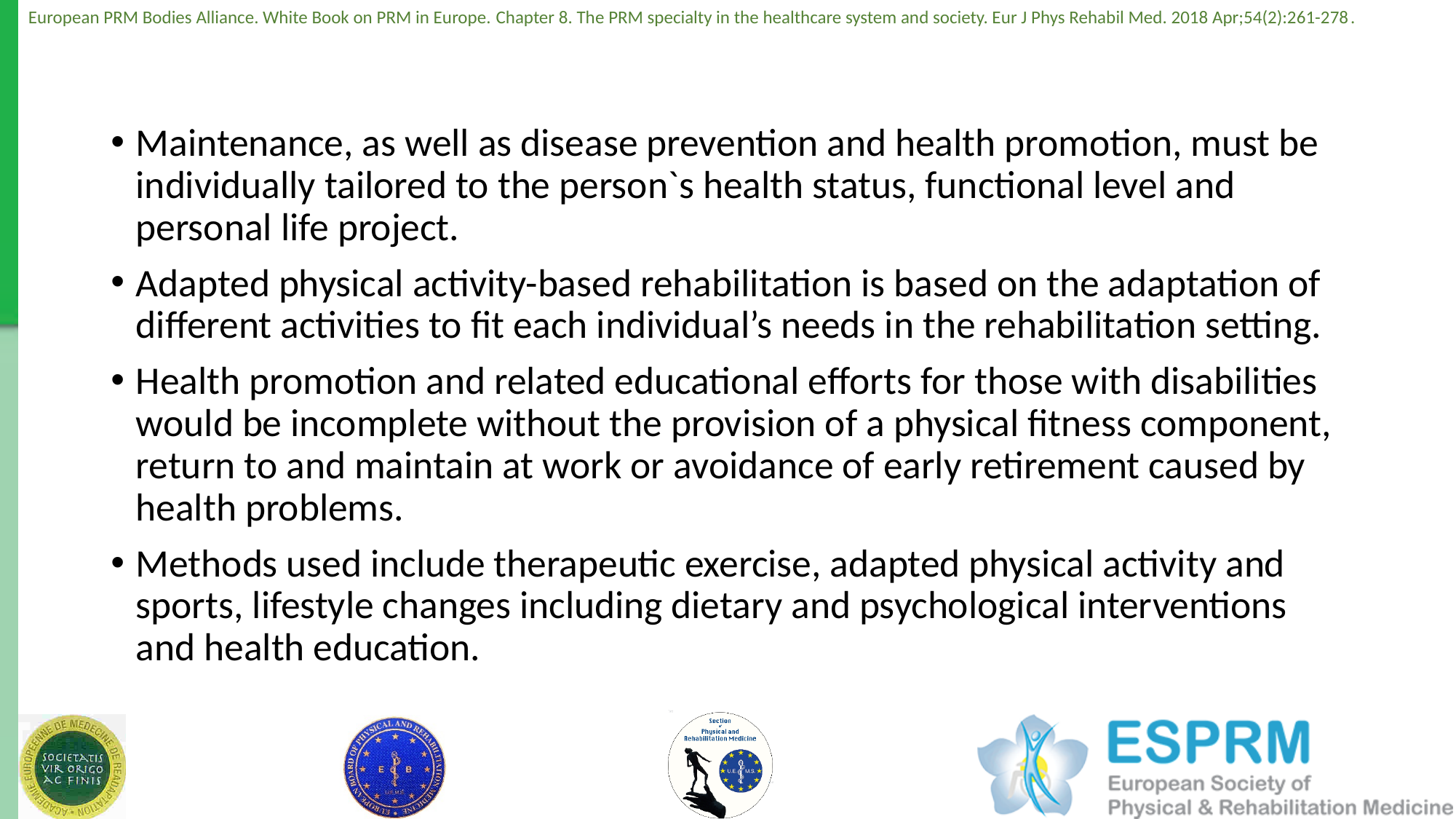

Maintenance, as well as disease prevention and health promotion, must be individually tailored to the person`s health status, functional level and personal life project.
Adapted physical activity-based rehabilitation is based on the adaptation of different activities to fit each individual’s needs in the rehabilitation setting.
Health promotion and related educational efforts for those with disabilities would be incomplete without the provision of a physical fitness component, return to and maintain at work or avoidance of early retirement caused by health problems.
Methods used include therapeutic exercise, adapted physical activity and sports, lifestyle changes including dietary and psychological interventions and health education.